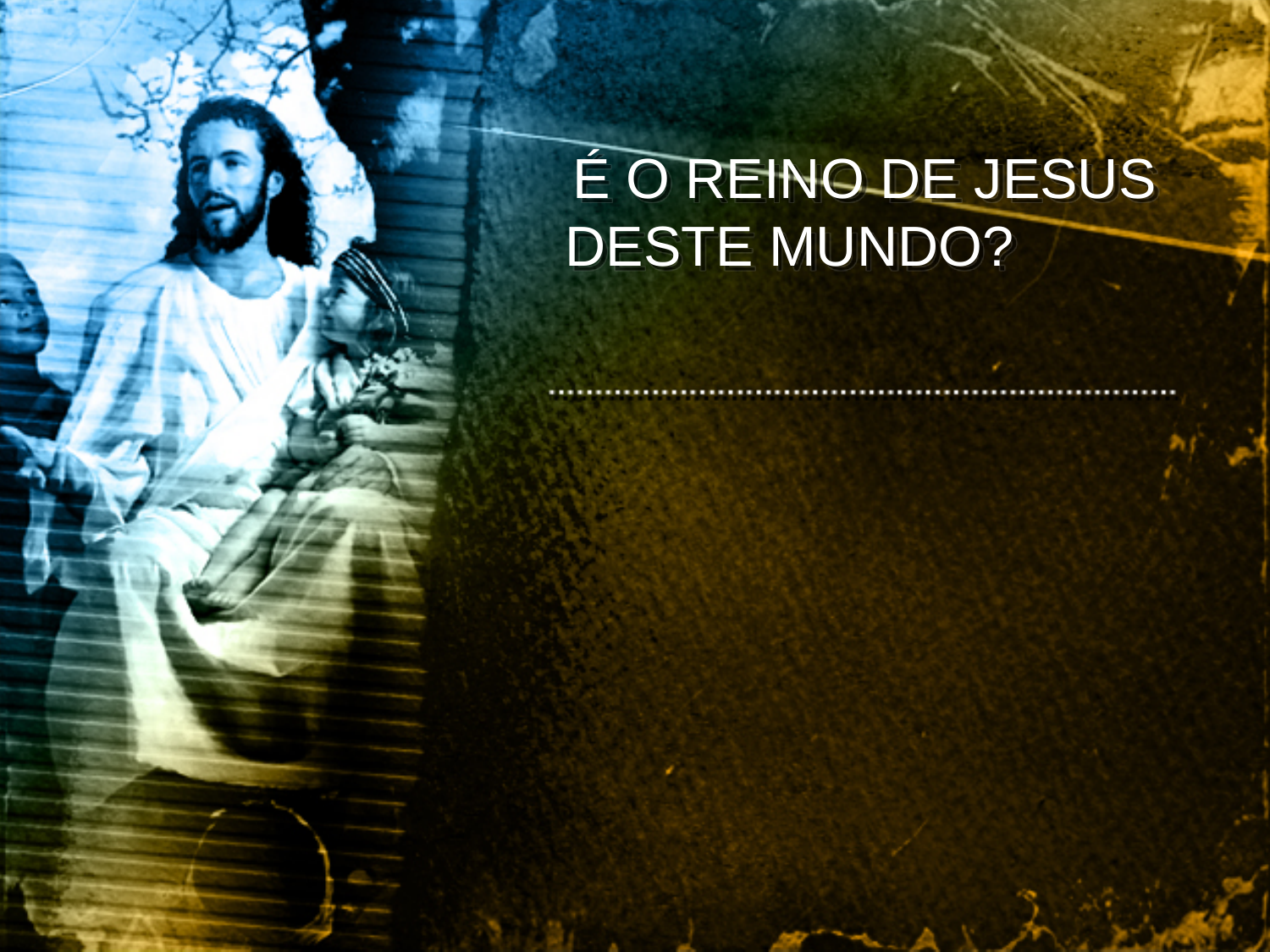

É O REINO DE JESUS DESTE MUNDO?